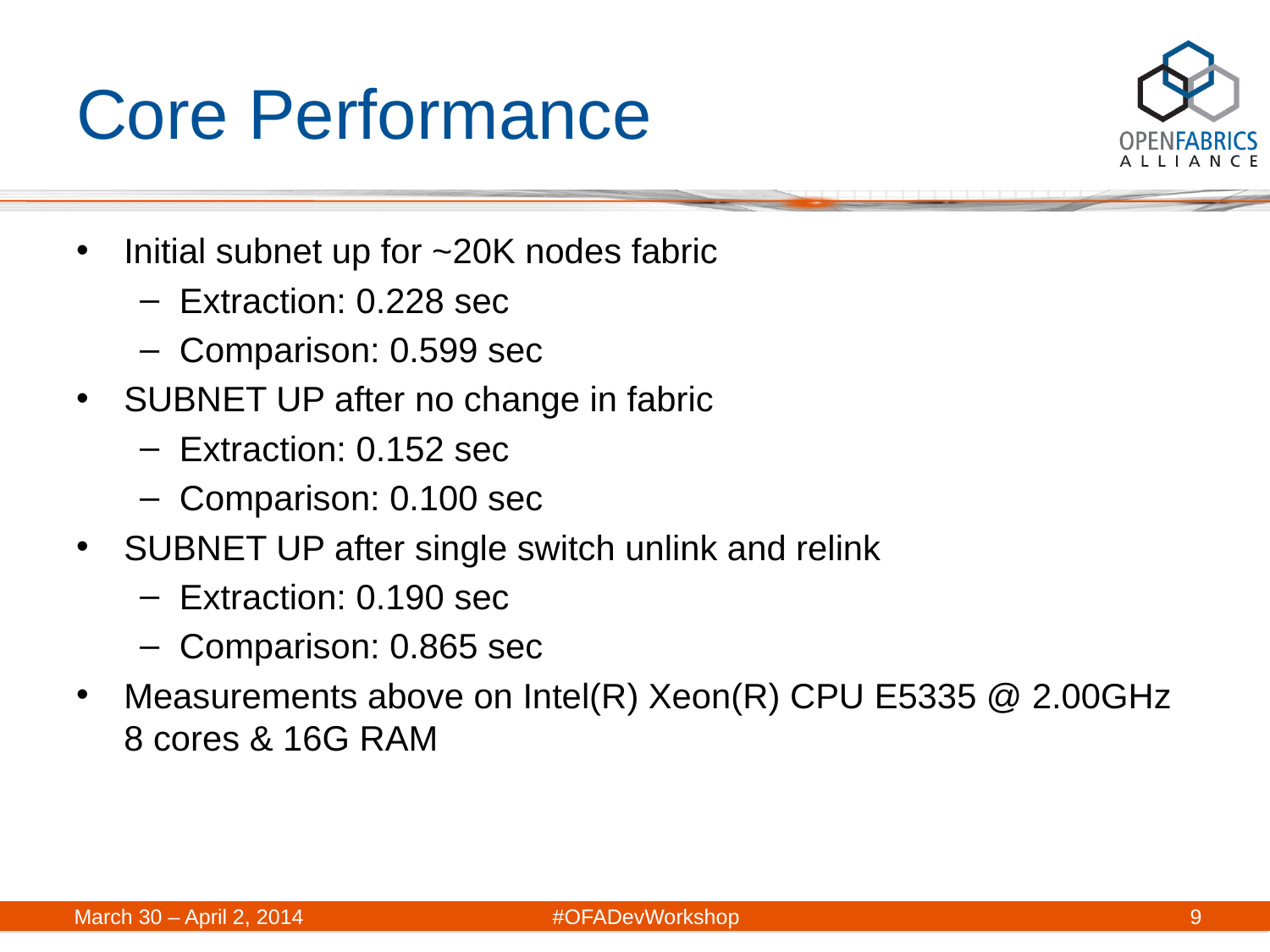

# Core Performance
Initial subnet up for ~20K nodes fabric
Extraction: 0.228 sec
Comparison: 0.599 sec
SUBNET UP after no change in fabric
Extraction: 0.152 sec
Comparison: 0.100 sec
SUBNET UP after single switch unlink and relink
Extraction: 0.190 sec
Comparison: 0.865 sec
Measurements above on Intel(R) Xeon(R) CPU E5335 @ 2.00GHz 8 cores & 16G RAM
March 30 – April 2, 2014	#OFADevWorkshop
9